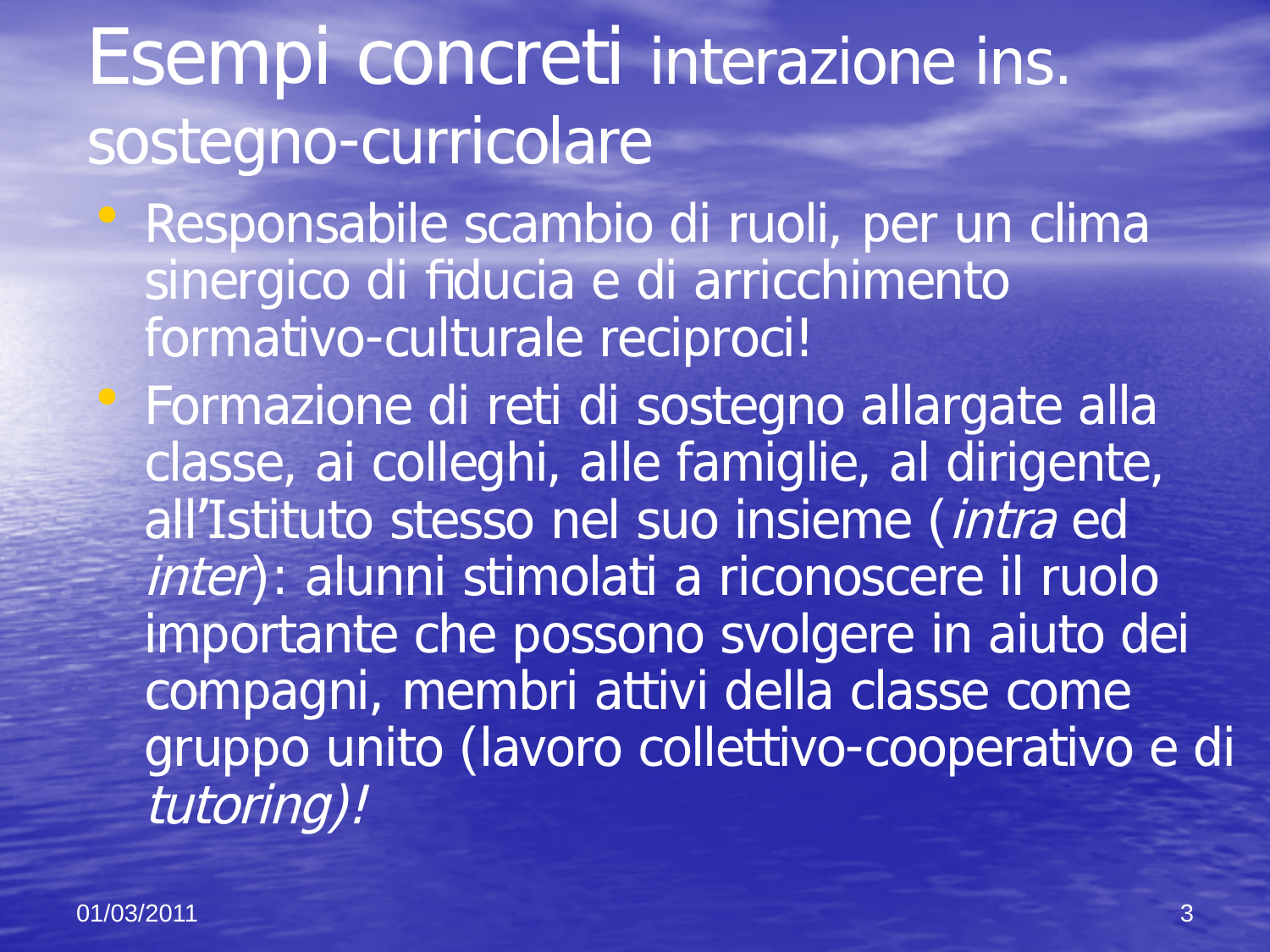

# Esempi concreti interazione ins. sostegno-curricolare
Responsabile scambio di ruoli, per un clima sinergico di fiducia e di arricchimento formativo-culturale reciproci!
Formazione di reti di sostegno allargate alla classe, ai colleghi, alle famiglie, al dirigente, all’Istituto stesso nel suo insieme (intra ed inter): alunni stimolati a riconoscere il ruolo importante che possono svolgere in aiuto dei compagni, membri attivi della classe come gruppo unito (lavoro collettivo-cooperativo e di tutoring)!

01/03/2011
3